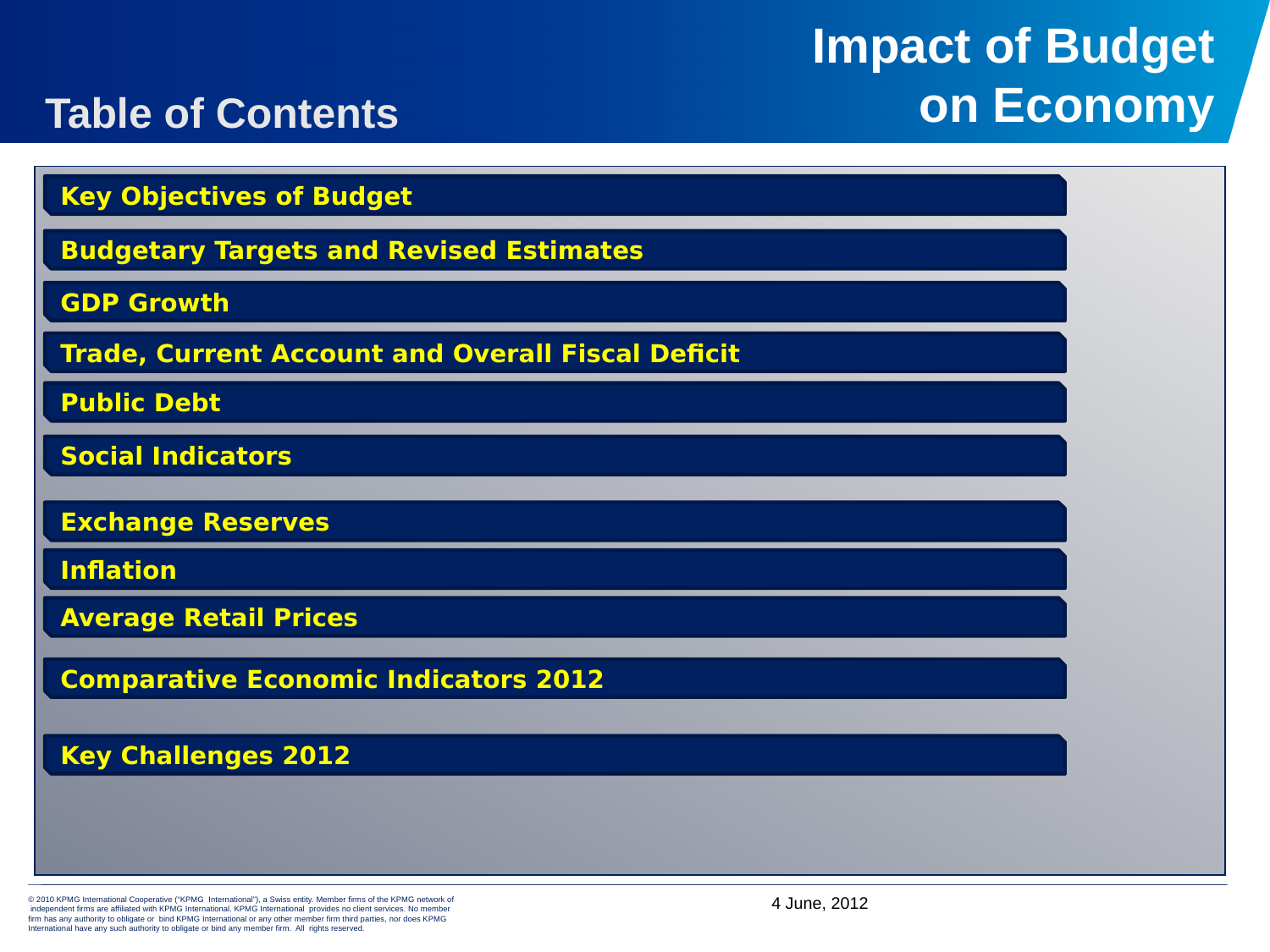

# Impact of Budget on Economy
Table of Contents

Key Objectives of Budget
Budgetary Targets and Revised Estimates
GDP Growth
Trade, Current Account and Overall Fiscal Deficit
Public Debt
Social Indicators
Exchange Reserves
Inflation
Average Retail Prices
Comparative Economic Indicators 2012
Key Challenges 2012
4 June, 2012